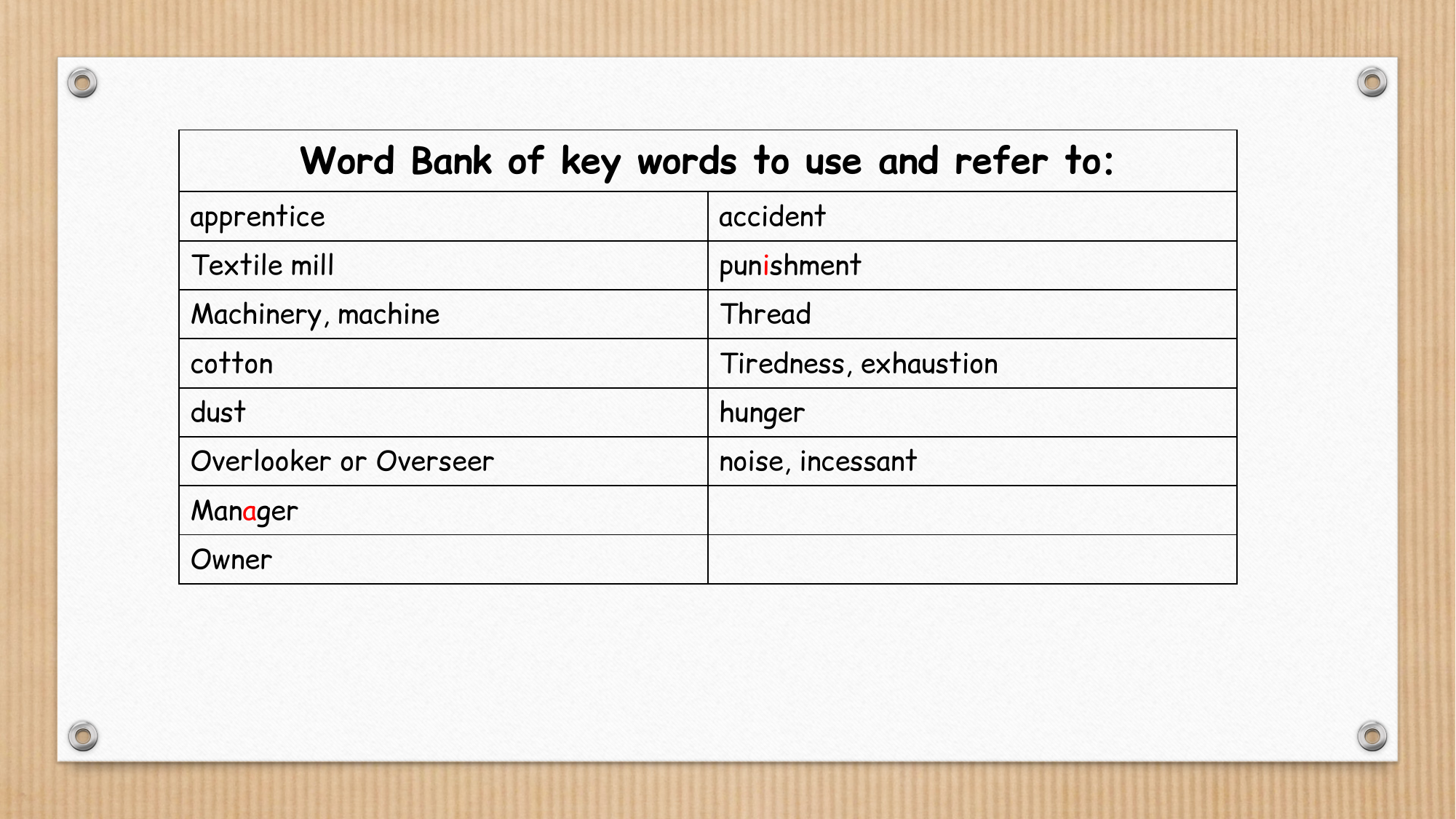

| Word Bank of key words to use and refer to: |  |
| --- | --- |
| apprentice | accident |
| Textile mill | punishment |
| Machinery, machine | Thread |
| cotton | Tiredness, exhaustion |
| dust | hunger |
| Overlooker or Overseer | noise, incessant |
| Manager |  |
| Owner |  |